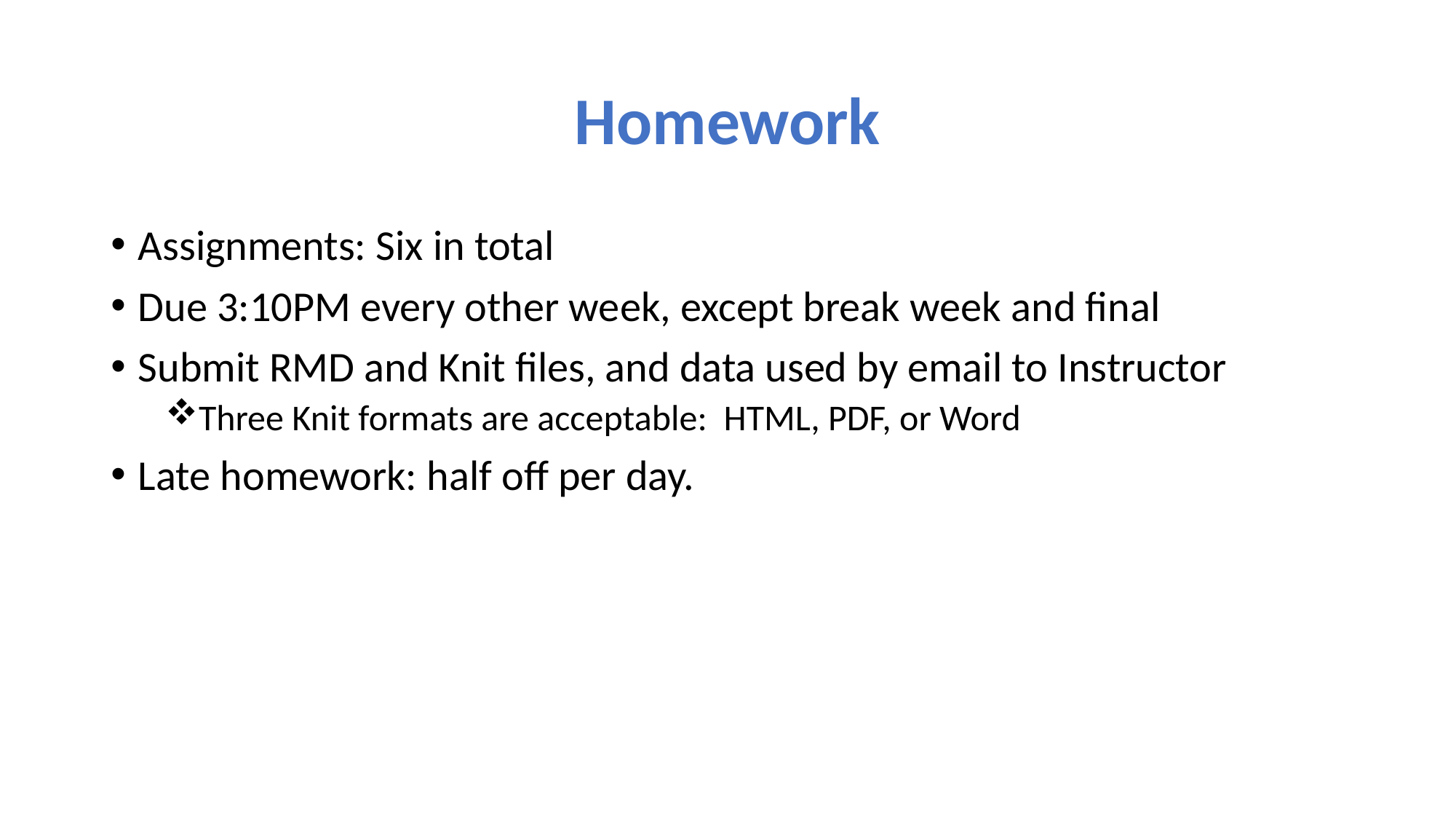

# Homework
Assignments: Six in total
Due 3:10PM every other week, except break week and final
Submit RMD and Knit files, and data used by email to Instructor
Three Knit formats are acceptable:  HTML, PDF, or Word
Late homework: half off per day.